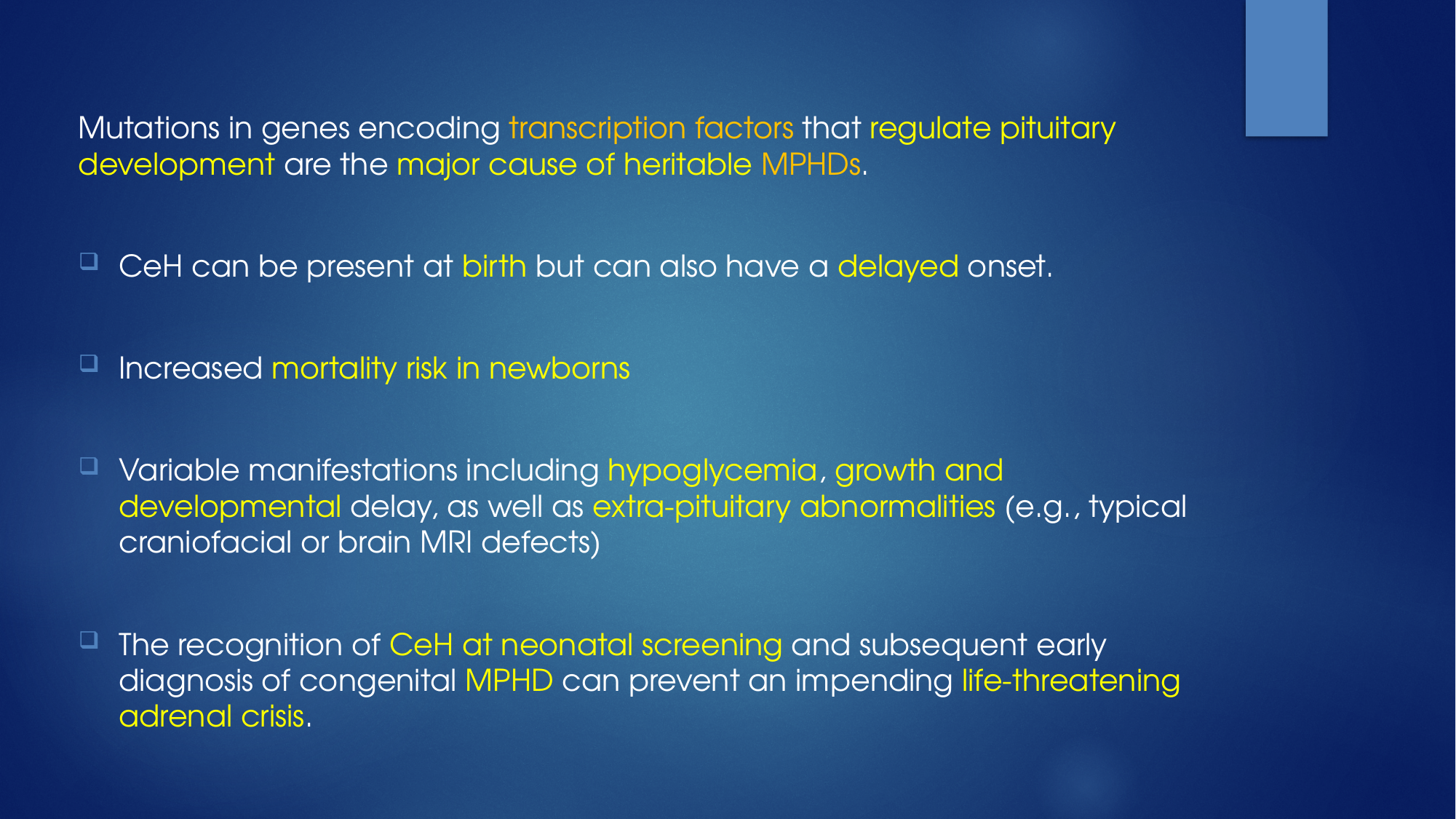

Mutations in genes encoding transcription factors that regulate pituitary development are the major cause of heritable MPHDs.

CeH can be present at birth but can also have a delayed onset.

Increased mortality risk in newborns

Variable manifestations including hypoglycemia, growth and developmental delay, as well as extra-pituitary abnormalities (e.g., typical craniofacial or brain MRI defects)

The recognition of CeH at neonatal screening and subsequent early diagnosis of congenital MPHD can prevent an impending life-threatening adrenal crisis.